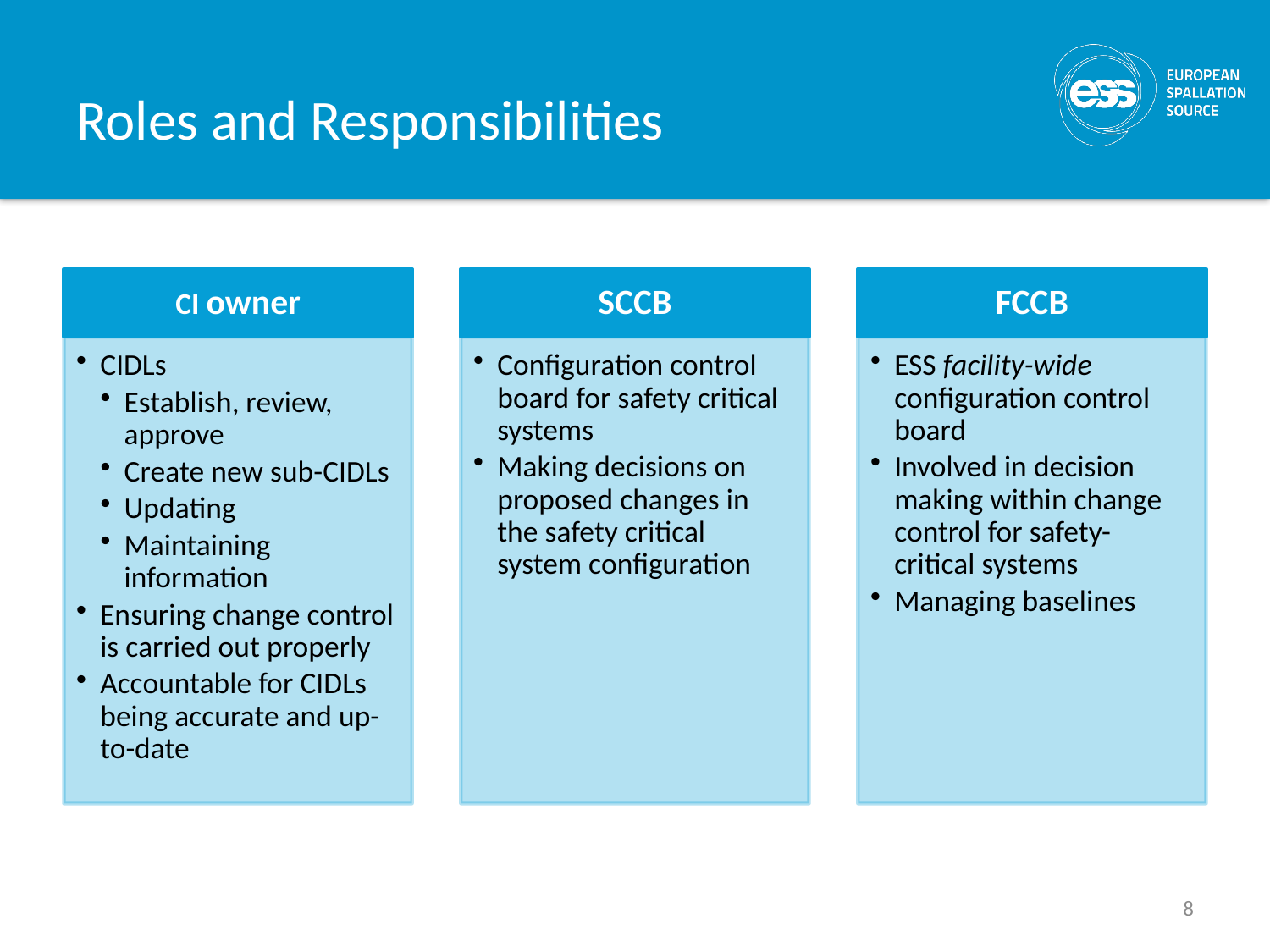

# Roles and Responsibilities
CI owner
CIDLs
Establish, review, approve
Create new sub-CIDLs
Updating
Maintaining information
Ensuring change control is carried out properly
Accountable for CIDLs being accurate and up-to-date
SCCB
Configuration control board for safety critical systems
Making decisions on proposed changes in the safety critical system configuration
FCCB
ESS facility-wide configuration control board
Involved in decision making within change control for safety-critical systems
Managing baselines
8